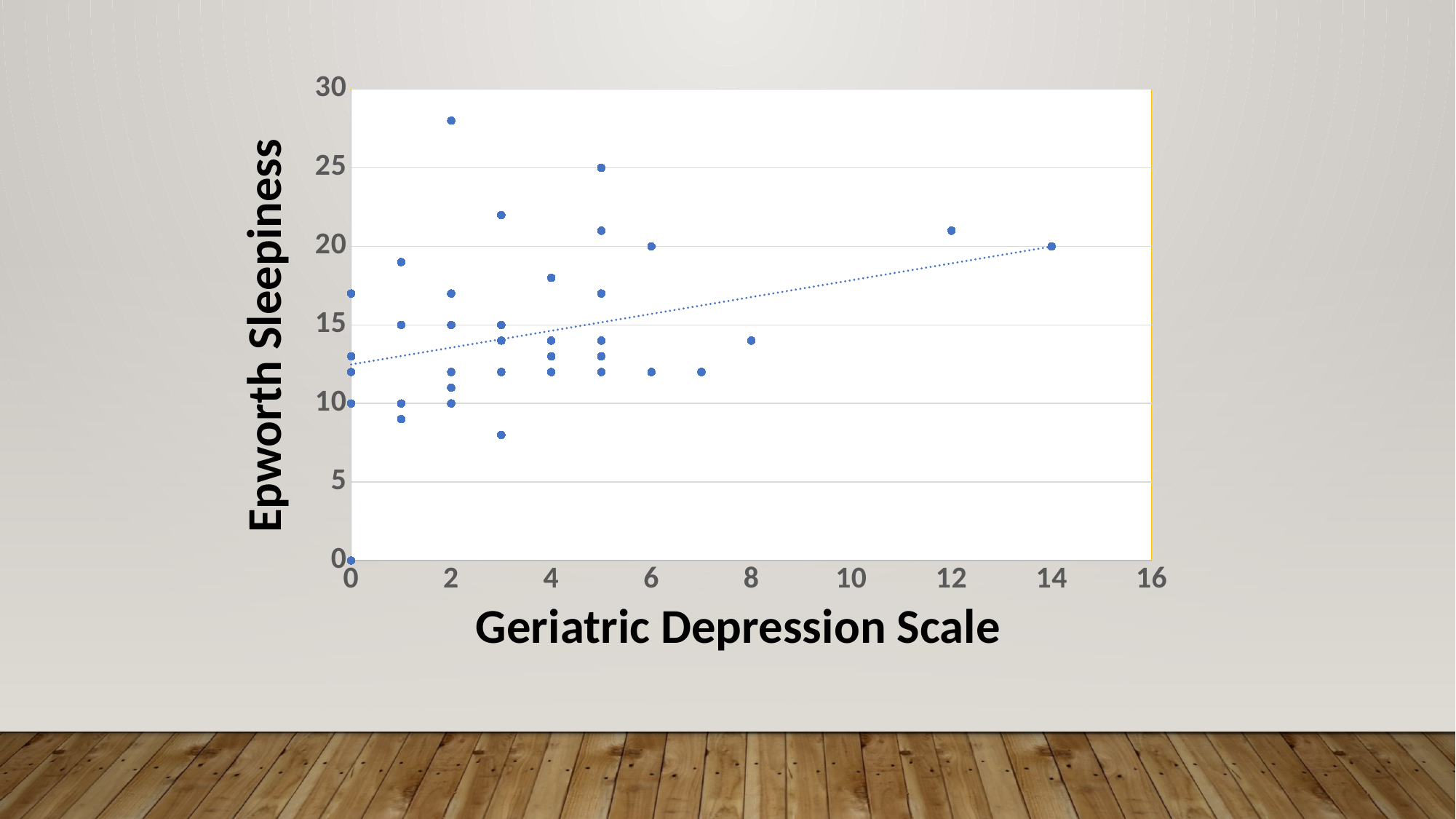

### Chart

| Category | EPS |
|---|---|
Epworth Sleepiness
Geriatric Depression Scale